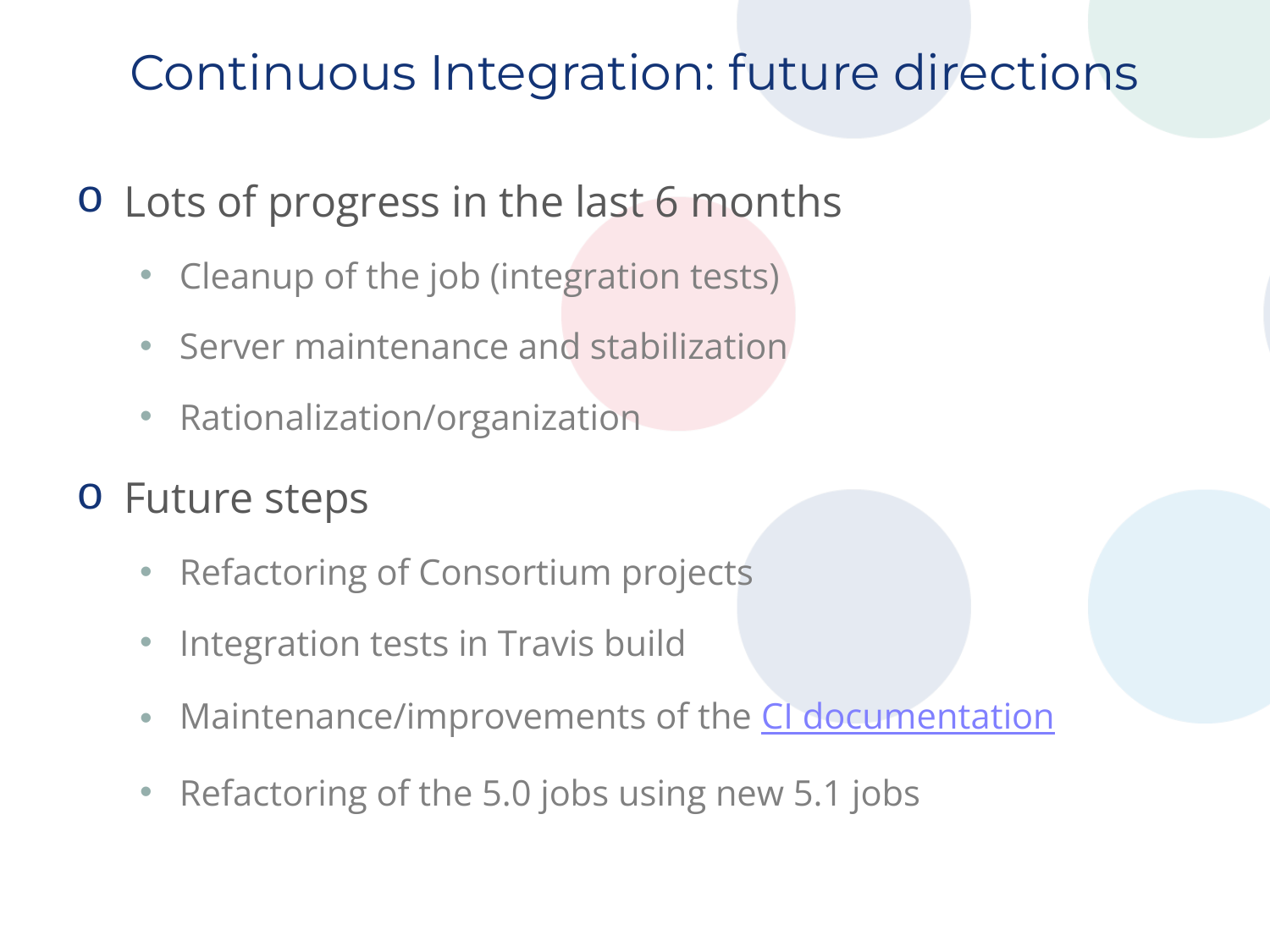

# Continuous Integration: future directions
Lots of progress in the last 6 months
Cleanup of the job (integration tests)
Server maintenance and stabilization
Rationalization/organization
Future steps
Refactoring of Consortium projects
Integration tests in Travis build
Maintenance/improvements of the CI documentation
Refactoring of the 5.0 jobs using new 5.1 jobs